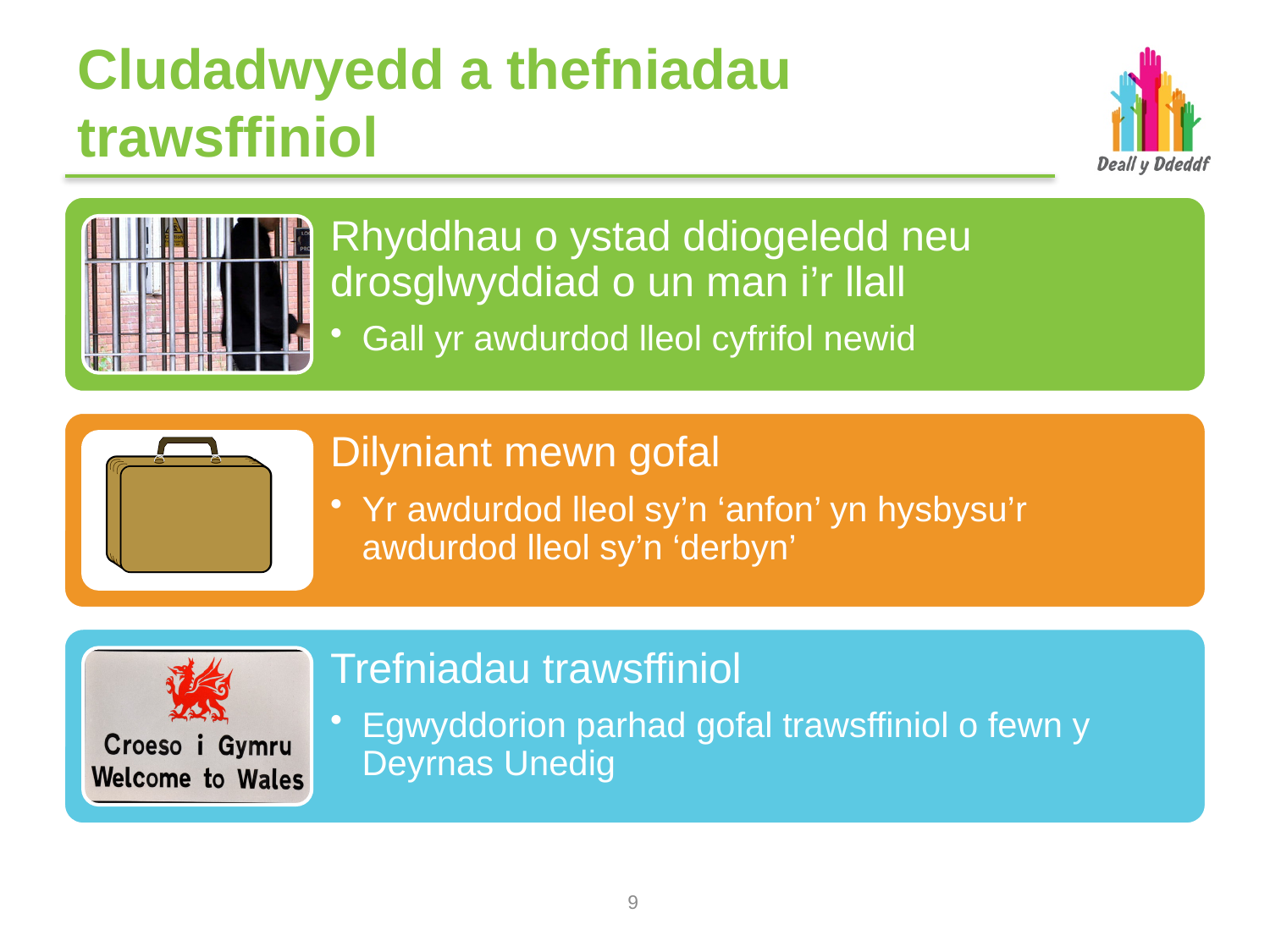

# Cludadwyedd a thefniadau trawsffiniol
Rhyddhau o ystad ddiogeledd neu drosglwyddiad o un man i’r llall
Gall yr awdurdod lleol cyfrifol newid
Dilyniant mewn gofal
Yr awdurdod lleol sy’n ‘anfon’ yn hysbysu’r awdurdod lleol sy’n ‘derbyn’
Trefniadau trawsffiniol
Egwyddorion parhad gofal trawsffiniol o fewn y Deyrnas Unedig
9